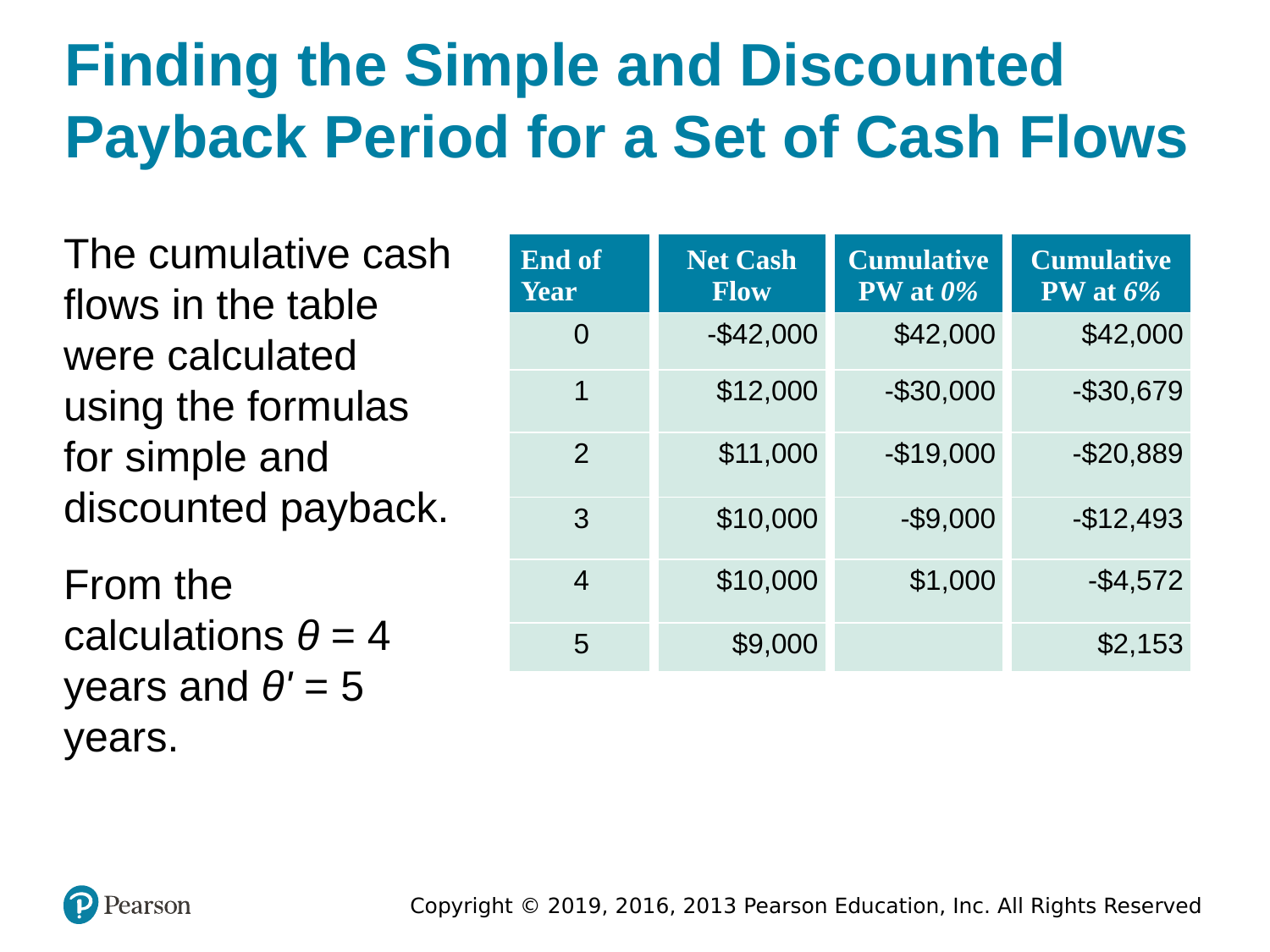

# Finding the Simple and Discounted Payback Period for a Set of Cash Flows
The cumulative cash flows in the table were calculated using the formulas for simple and discounted payback.
From the calculations θ = 4 years and θ' = 5 years.
| End of Year | Net Cash Flow | Cumulative PW at 0% | Cumulative PW at 6% |
| --- | --- | --- | --- |
| 0 | -$42,000 | $42,000 | $42,000 |
| 1 | $12,000 | -$30,000 | -$30,679 |
| 2 | $11,000 | -$19,000 | -$20,889 |
| 3 | $10,000 | -$9,000 | -$12,493 |
| 4 | $10,000 | $1,000 | -$4,572 |
| 5 | $9,000 |  | $2,153 |